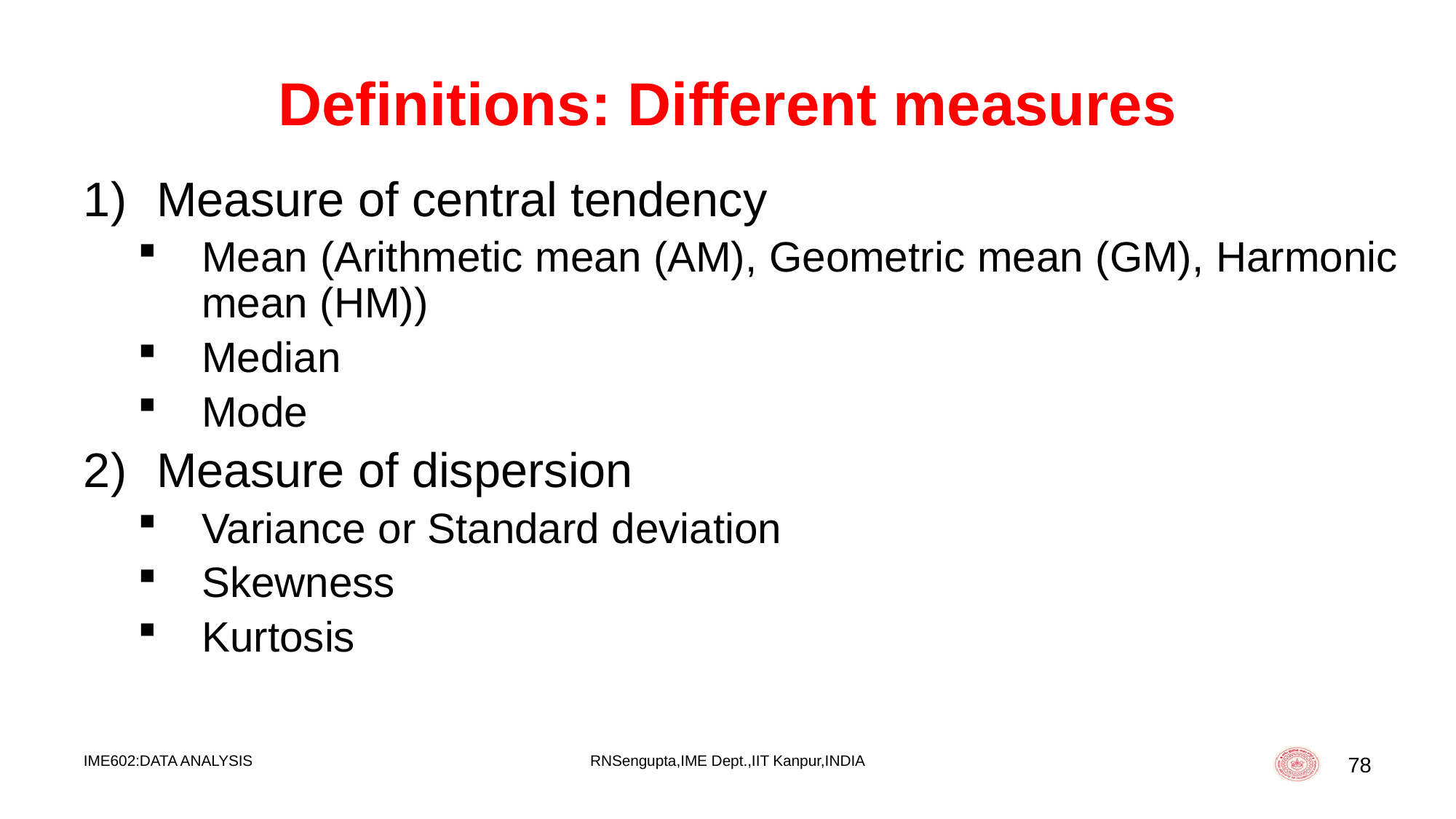

# Definitions: Different measures
Measure of central tendency
Mean (Arithmetic mean (AM), Geometric mean (GM), Harmonic mean (HM))
Median
Mode
Measure of dispersion
Variance or Standard deviation
Skewness
Kurtosis
IME602:DATA ANALYSIS
RNSengupta,IME Dept.,IIT Kanpur,INDIA
78